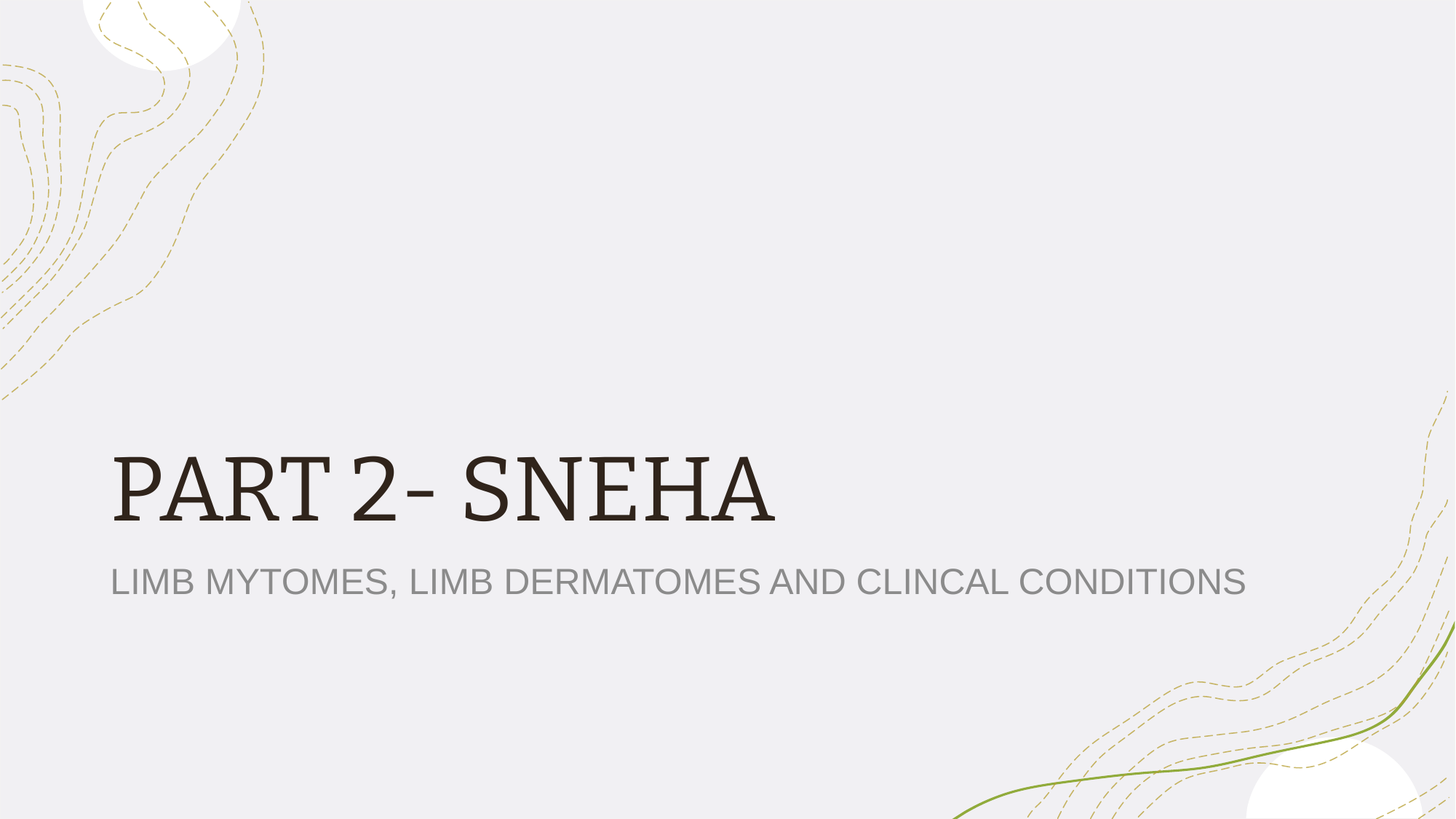

# PART 2- SNEHA
LIMB MYTOMES, LIMB DERMATOMES AND CLINCAL CONDITIONS